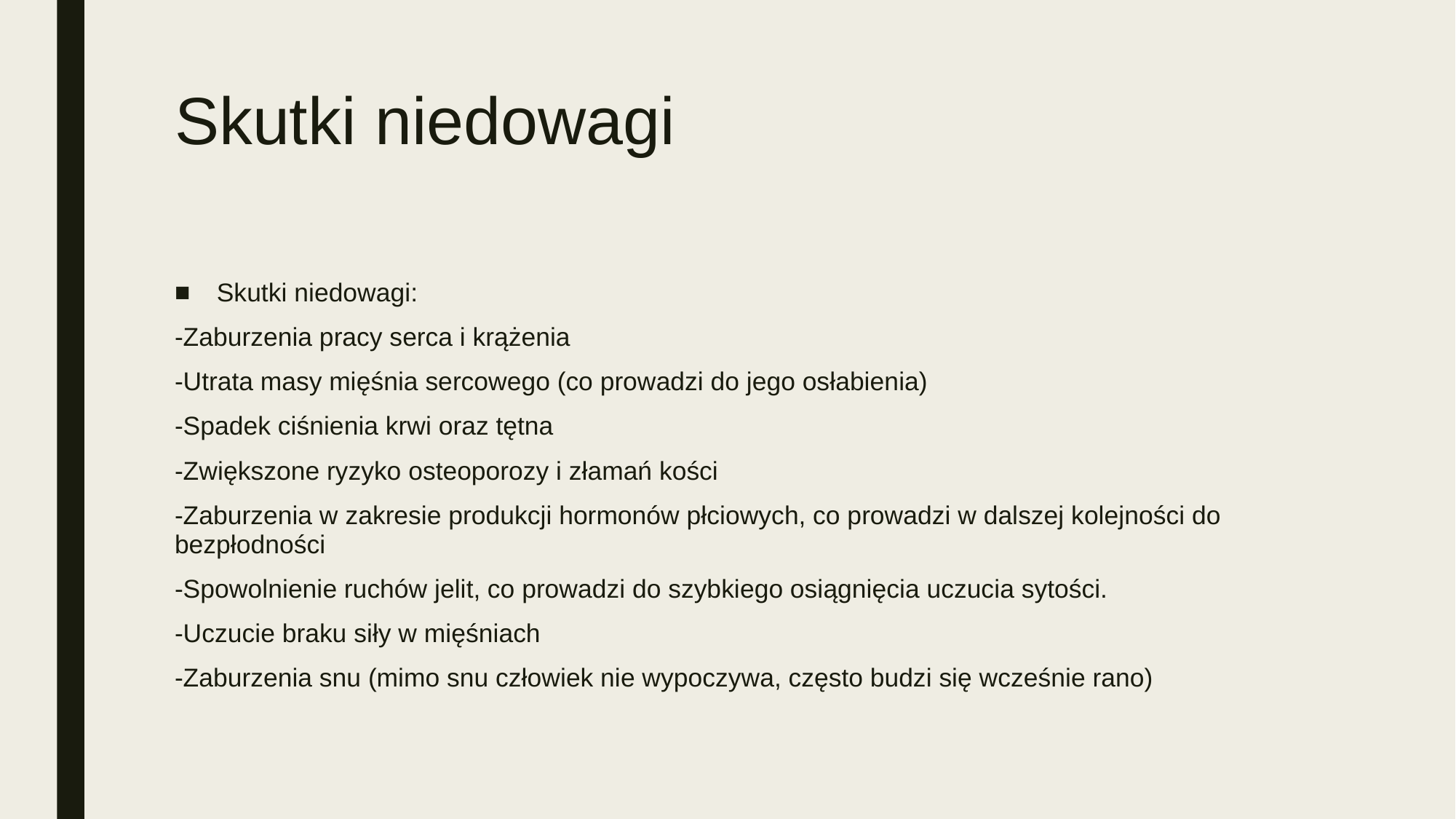

# Skutki niedowagi
Skutki niedowagi:
-Zaburzenia pracy serca i krążenia
-Utrata masy mięśnia sercowego (co prowadzi do jego osłabienia)
-Spadek ciśnienia krwi oraz tętna
-Zwiększone ryzyko osteoporozy i złamań kości
-Zaburzenia w zakresie produkcji hormonów płciowych, co prowadzi w dalszej kolejności do bezpłodności
-Spowolnienie ruchów jelit, co prowadzi do szybkiego osiągnięcia uczucia sytości.
-Uczucie braku siły w mięśniach
-Zaburzenia snu (mimo snu człowiek nie wypoczywa, często budzi się wcześnie rano)